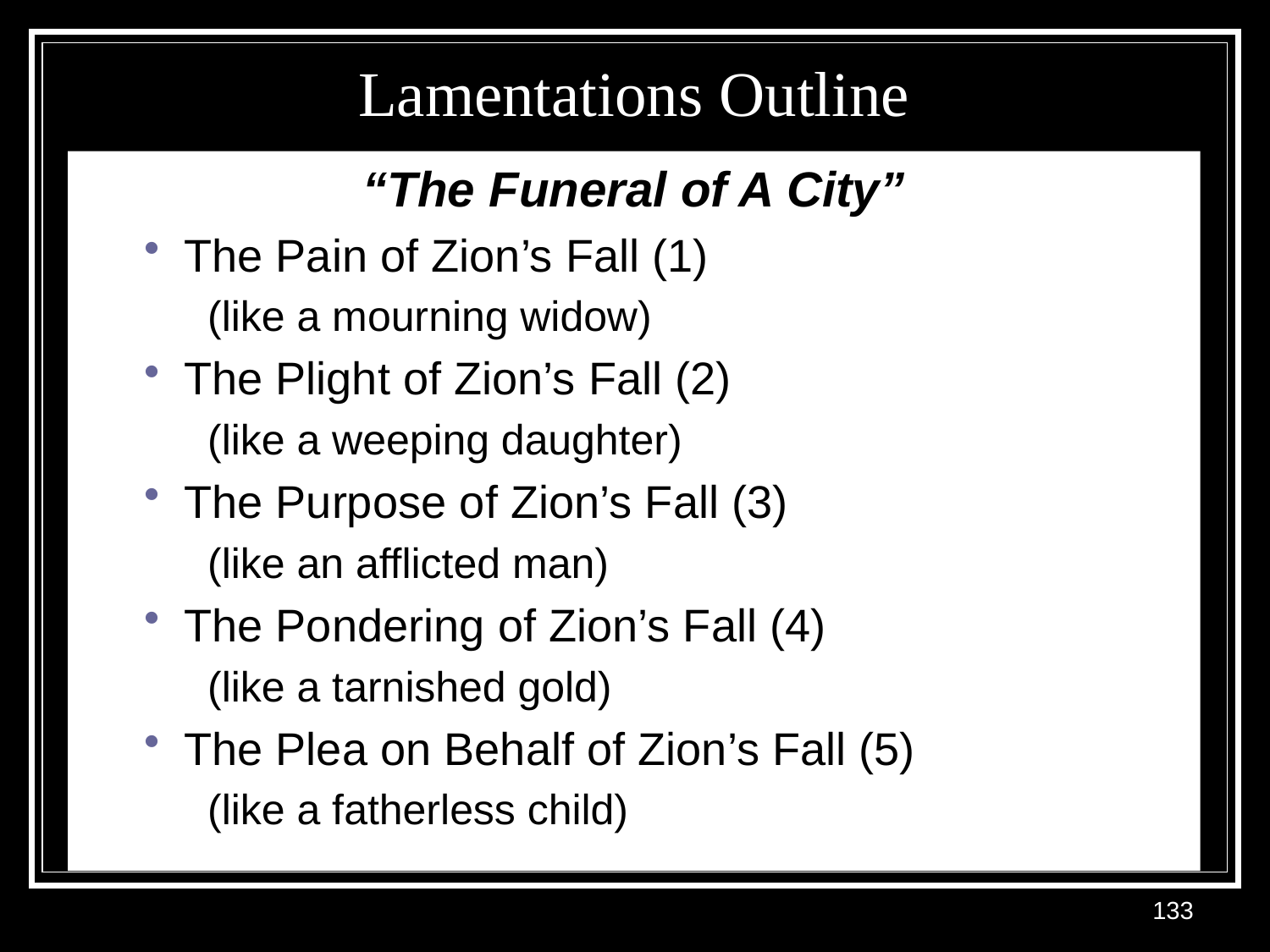

# Lamentations Outline
“The Funeral of A City”
The Pain of Zion’s Fall (1)
(like a mourning widow)
The Plight of Zion’s Fall (2)
(like a weeping daughter)
The Purpose of Zion’s Fall (3)
(like an afflicted man)
The Pondering of Zion’s Fall (4)
(like a tarnished gold)
The Plea on Behalf of Zion’s Fall (5)
(like a fatherless child)

133